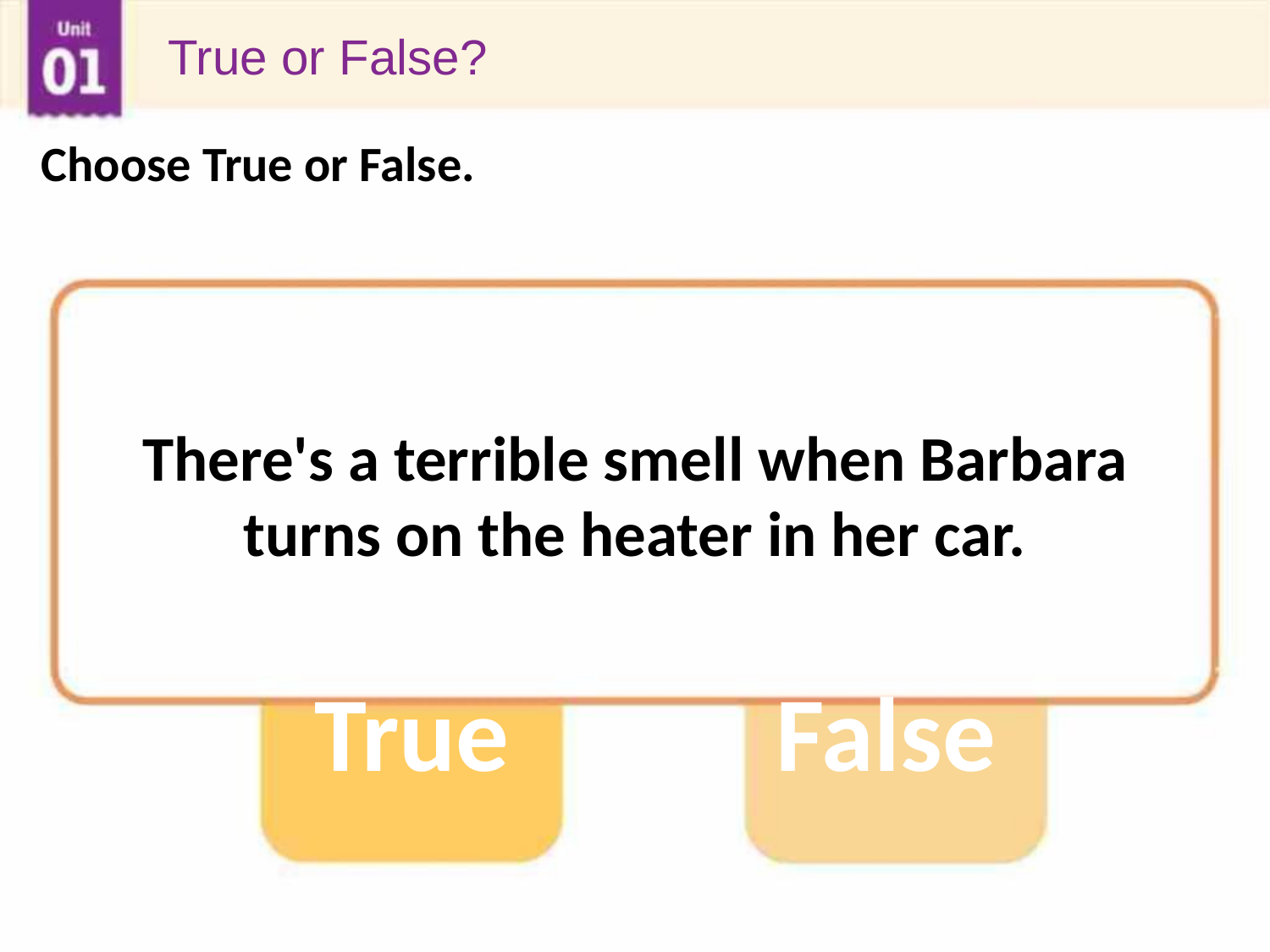

True or False?
Choose True or False.
There's a terrible smell when Barbara
turns on the heater in her car.
True False